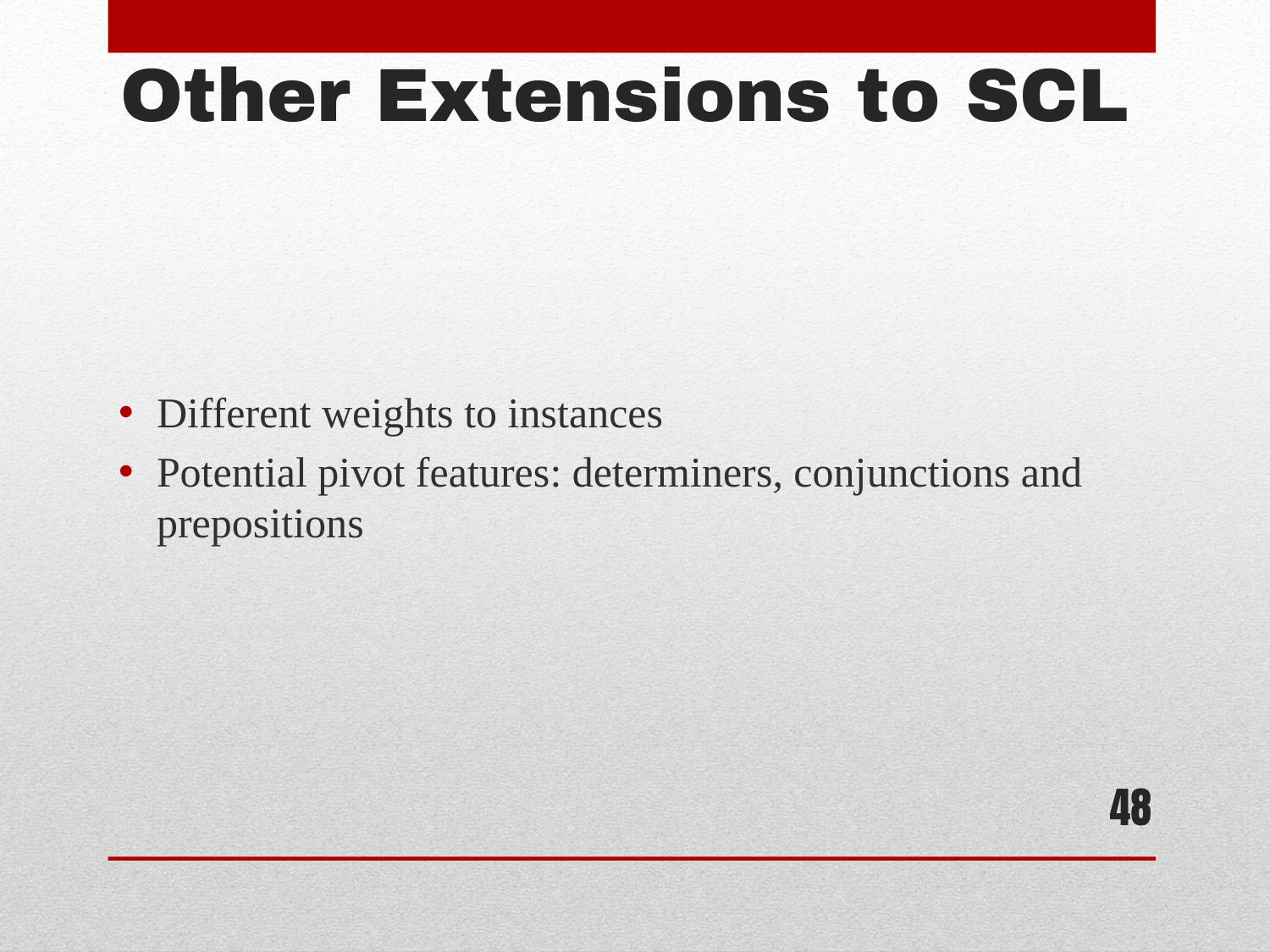

# Other Extensions to SCL
Different weights to instances
Potential pivot features: determiners, conjunctions and prepositions
48